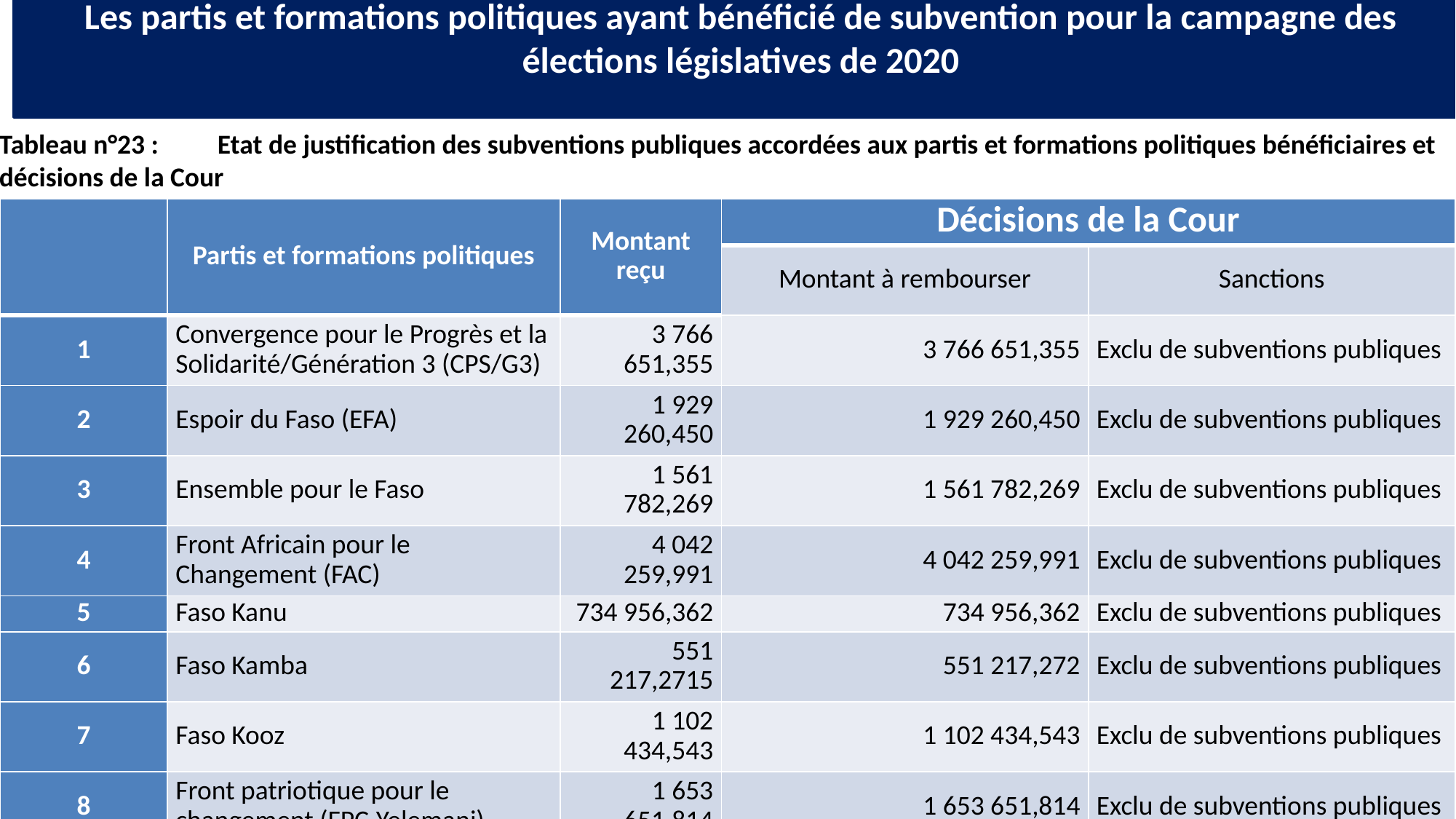

# Les partis et formations politiques ayant bénéficié de subvention pour la campagne des élections législatives de 2020
Tableau n°23 :	Etat de justification des subventions publiques accordées aux partis et formations politiques bénéficiaires et décisions de la Cour
|  | Partis et formations politiques | Montant reçu | Décisions de la Cour |  |
| --- | --- | --- | --- | --- |
|  |  |  | Montant à rembourser | Sanctions |
| 1 | Convergence pour le Progrès et la Solidarité/Génération 3 (CPS/G3) | 3 766 651,355 | 3 766 651,355 | Exclu de subventions publiques |
| 2 | Espoir du Faso (EFA) | 1 929 260,450 | 1 929 260,450 | Exclu de subventions publiques |
| 3 | Ensemble pour le Faso | 1 561 782,269 | 1 561 782,269 | Exclu de subventions publiques |
| 4 | Front Africain pour le Changement (FAC) | 4 042 259,991 | 4 042 259,991 | Exclu de subventions publiques |
| 5 | Faso Kanu | 734 956,362 | 734 956,362 | Exclu de subventions publiques |
| 6 | Faso Kamba | 551 217,2715 | 551 217,272 | Exclu de subventions publiques |
| 7 | Faso Kooz | 1 102 434,543 | 1 102 434,543 | Exclu de subventions publiques |
| 8 | Front patriotique pour le changement (FPC-Yelemani) | 1 653 651,814 | 1 653 651,814 | Exclu de subventions publiques |
52